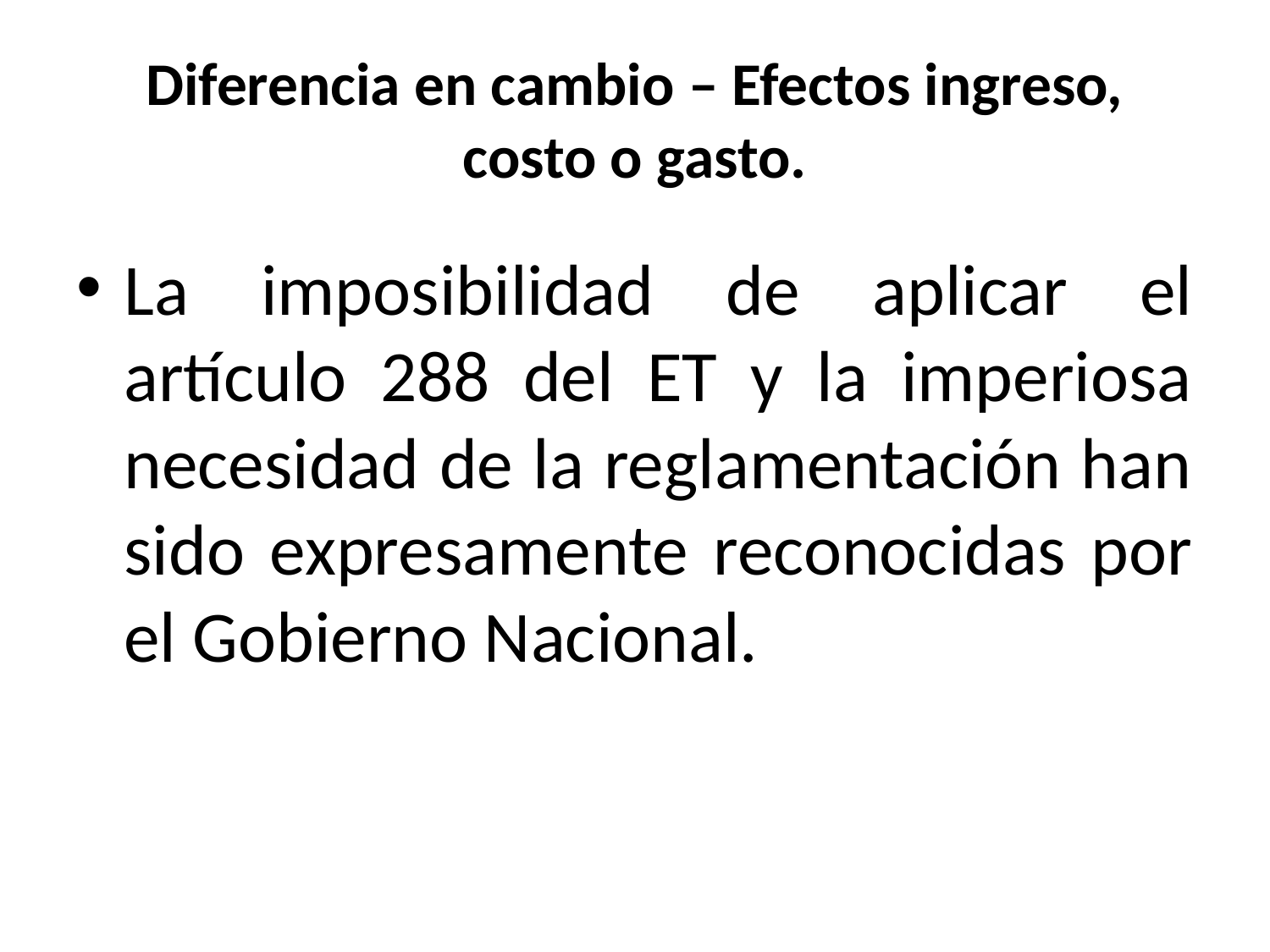

# Diferencia en cambio – Efectos ingreso, costo o gasto.
La imposibilidad de aplicar el artículo 288 del ET y la imperiosa necesidad de la reglamentación han sido expresamente reconocidas por el Gobierno Nacional.